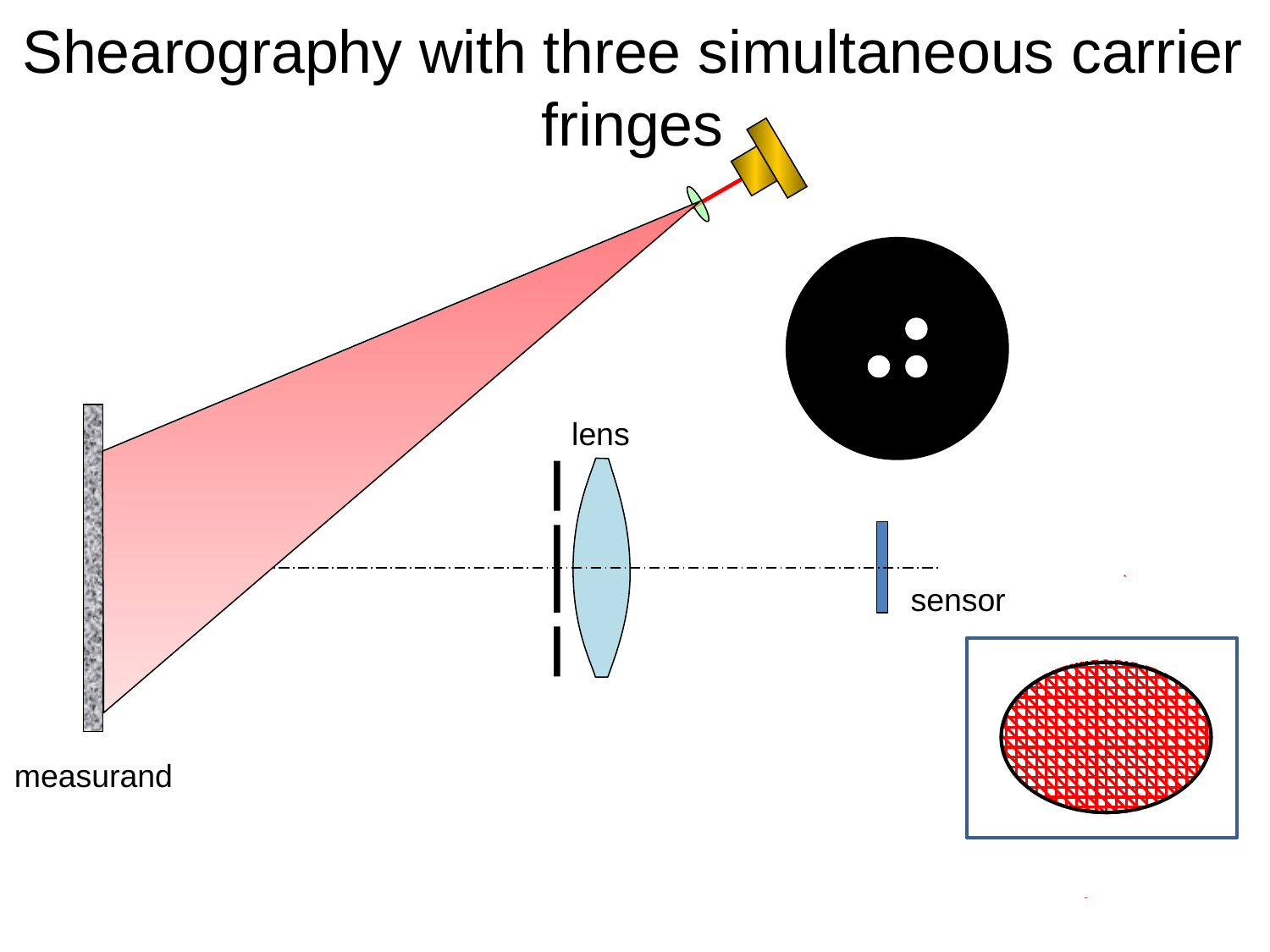

Shearography with three simultaneous carrier fringes

lens

sensor

measurand